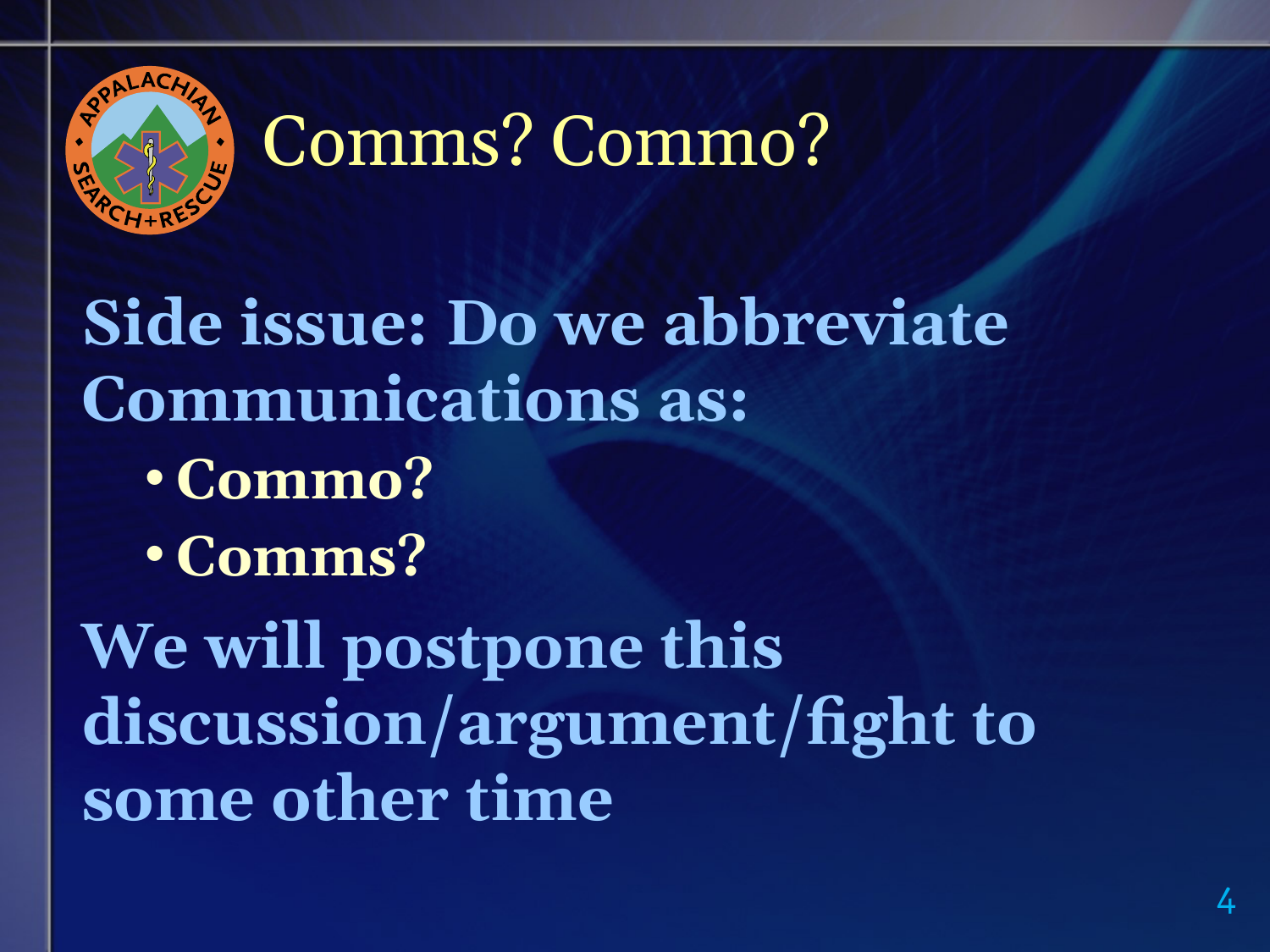

# Comms? Commo?
Side issue: Do we abbreviate Communications as:
Commo?
Comms?
We will postpone this discussion/argument/fight to some other time